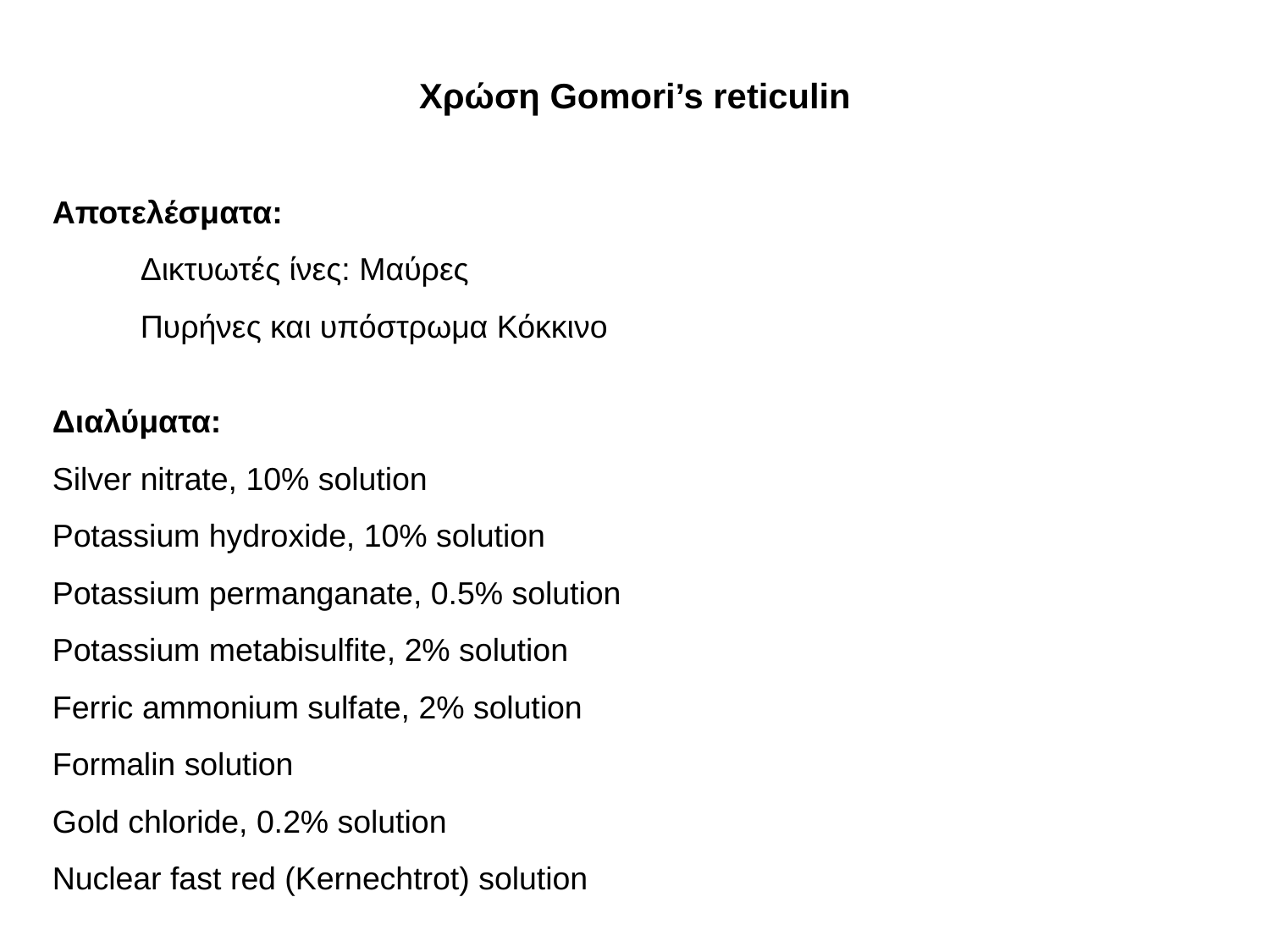

Χρώση Gomori’s reticulin

Αποτελέσματα:
Δικτυωτές ίνες: Μαύρες
Πυρήνες και υπόστρωμα Κόκκινο

Διαλύματα:
Silver nitrate, 10% solution
Potassium hydroxide, 10% solution
Potassium permanganate, 0.5% solution
Potassium metabisulfite, 2% solution
Ferric ammonium sulfate, 2% solution
Formalin solution
Gold chloride, 0.2% solution
Nuclear fast red (Kernechtrot) solution